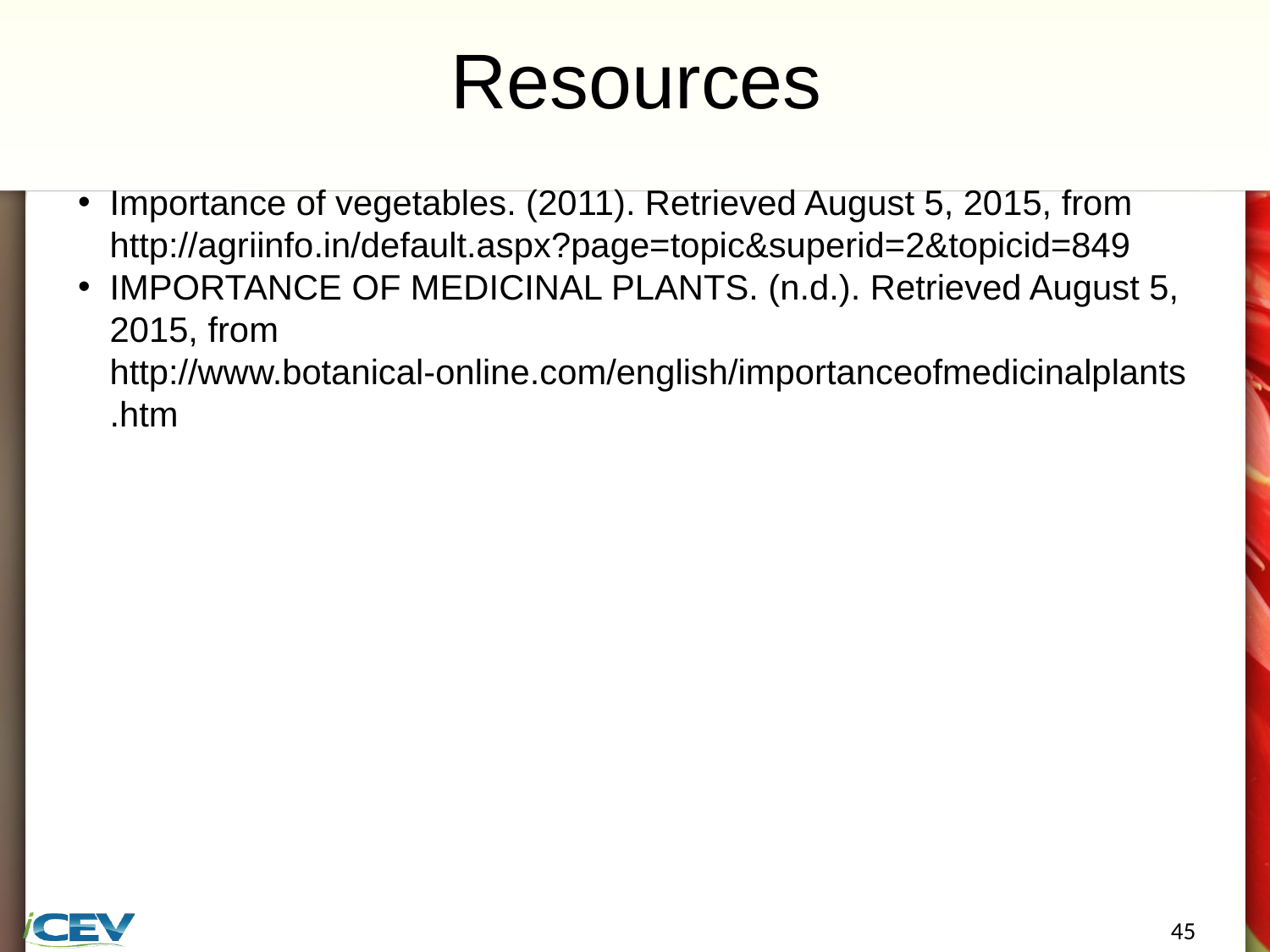

# Resources
Importance of vegetables. (2011). Retrieved August 5, 2015, from http://agriinfo.in/default.aspx?page=topic&superid=2&topicid=849
IMPORTANCE OF MEDICINAL PLANTS. (n.d.). Retrieved August 5, 2015, from http://www.botanical-online.com/english/importanceofmedicinalplants.htm